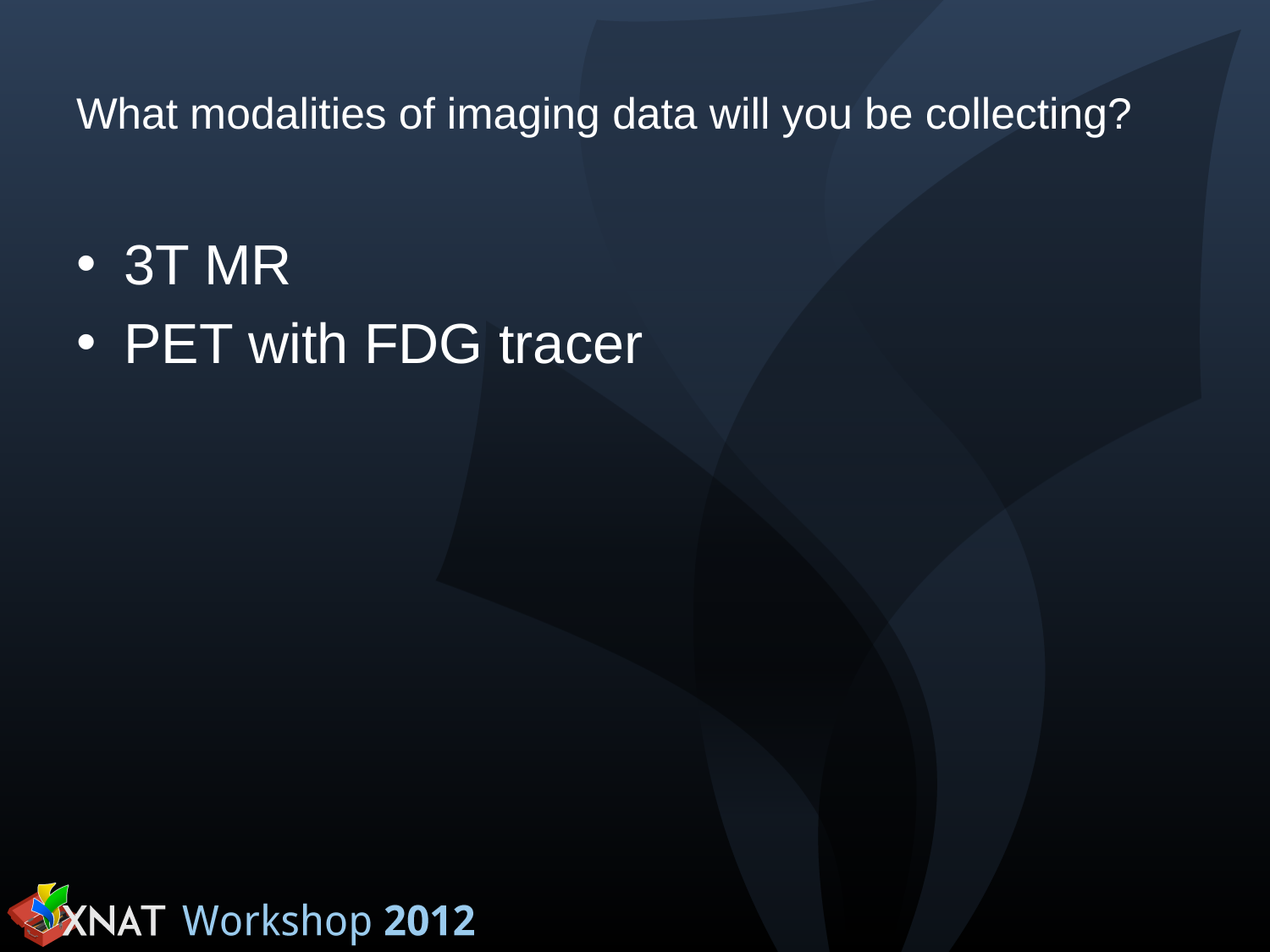

# What modalities of imaging data will you be collecting?
3T MR
PET with FDG tracer